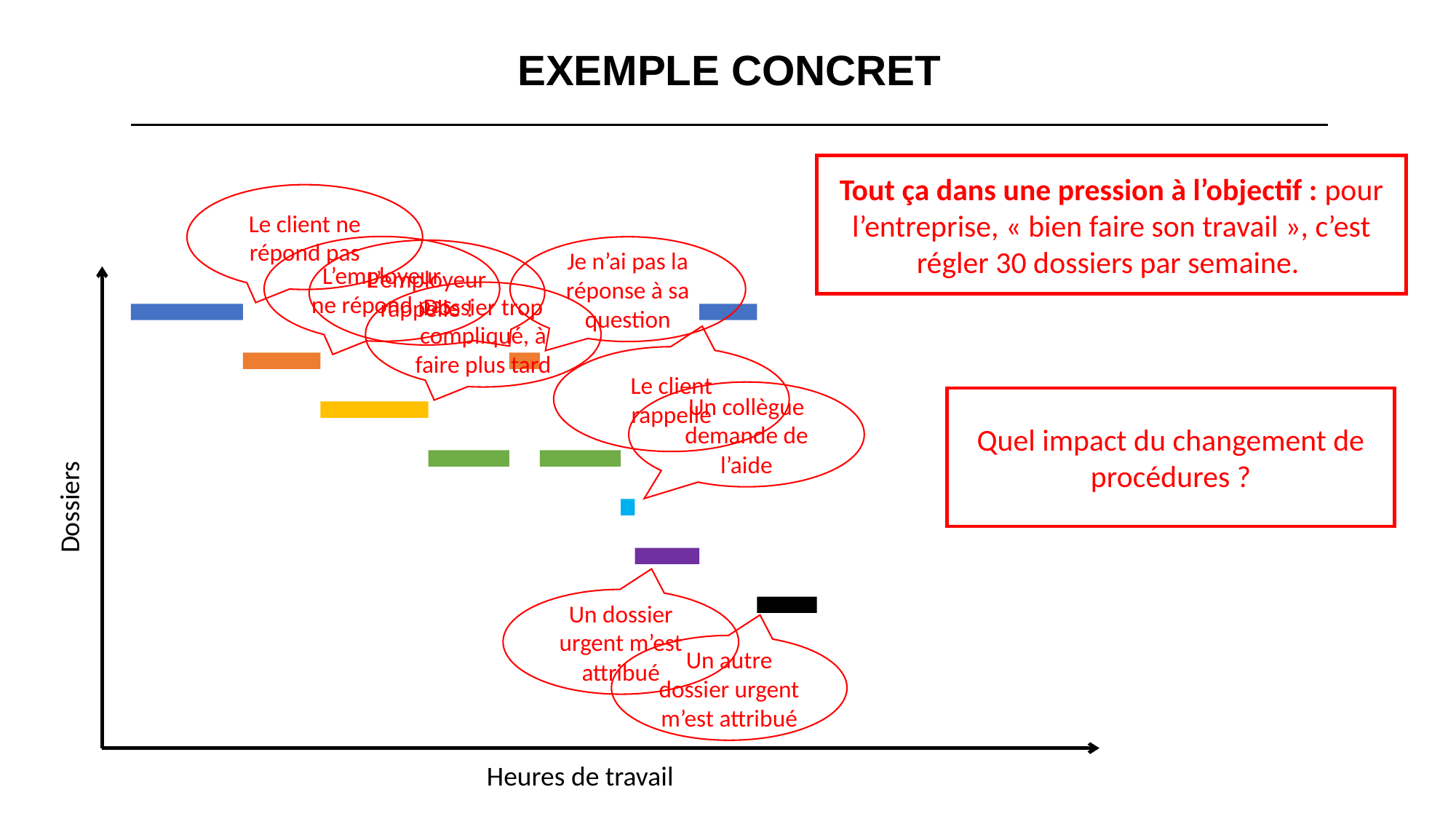

EXEMPLE CONCRET
Tout ça dans une pression à l’objectif : pour l’entreprise, « bien faire son travail », c’est régler 30 dossiers par semaine.
Le client ne répond pas
L’employeur ne répond pas
Je n’ai pas la réponse à sa question
L’employeur rappelle !
Dossier trop compliqué, à faire plus tard

Le client rappelle

Un collègue demande de l’aide
Quel impact du changement de procédures ?

Dossiers

Un dossier urgent m’est attribué

Un autre dossier urgent m’est attribué
Heures de travail